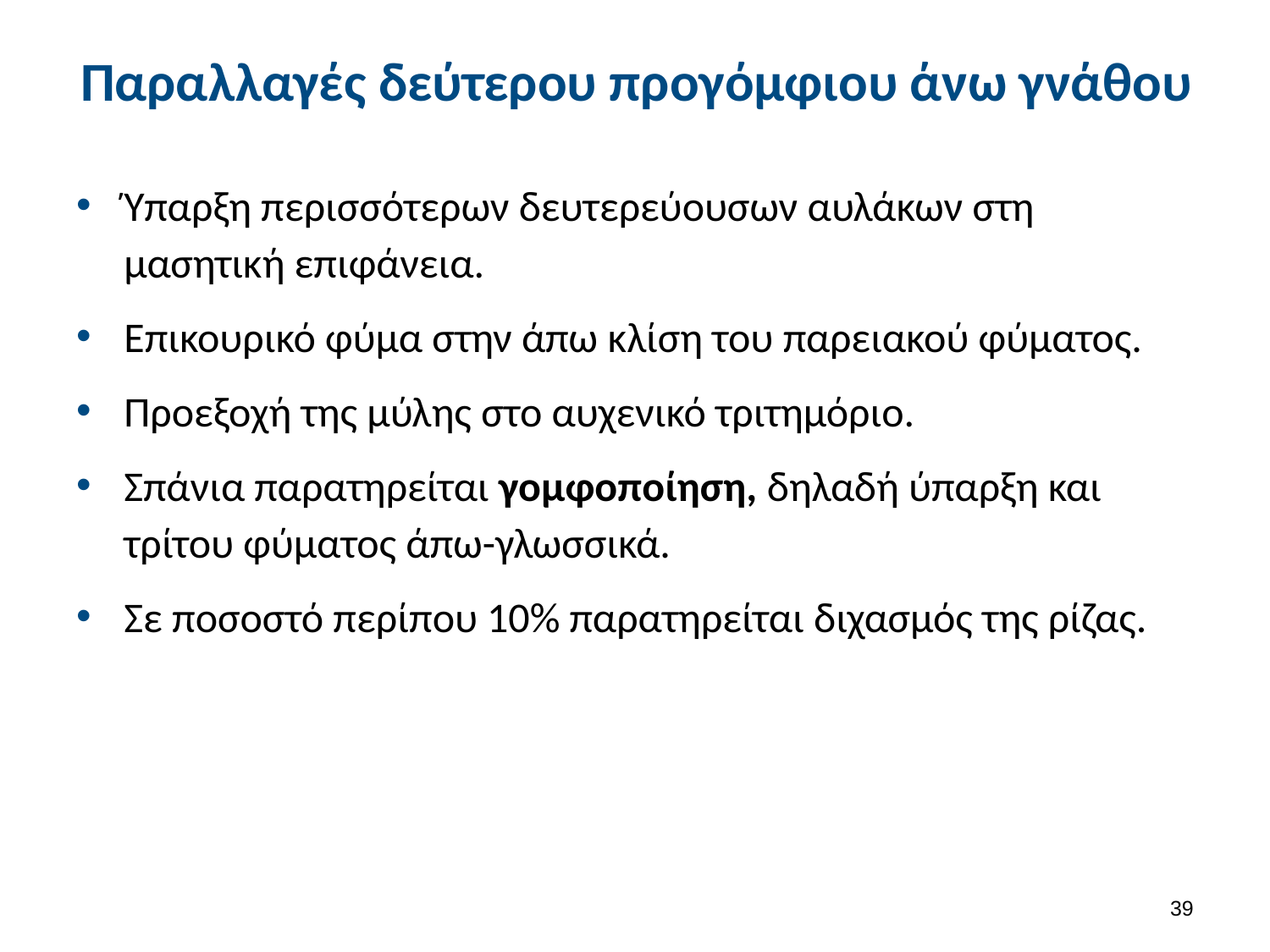

# Παραλλαγές δεύτερου προγόμφιου άνω γνάθου
Ύπαρξη περισσότερων δευτερεύουσων αυλάκων στη μασητική επιφάνεια.
Επικουρικό φύμα στην άπω κλίση του παρειακού φύματος.
Προεξοχή της μύλης στο αυχενικό τριτημόριο.
Σπάνια παρατηρείται γομφοποίηση, δηλαδή ύπαρξη και τρίτου φύματος άπω-γλωσσικά.
Σε ποσοστό περίπου 10% παρατηρείται διχασμός της ρίζας.

39